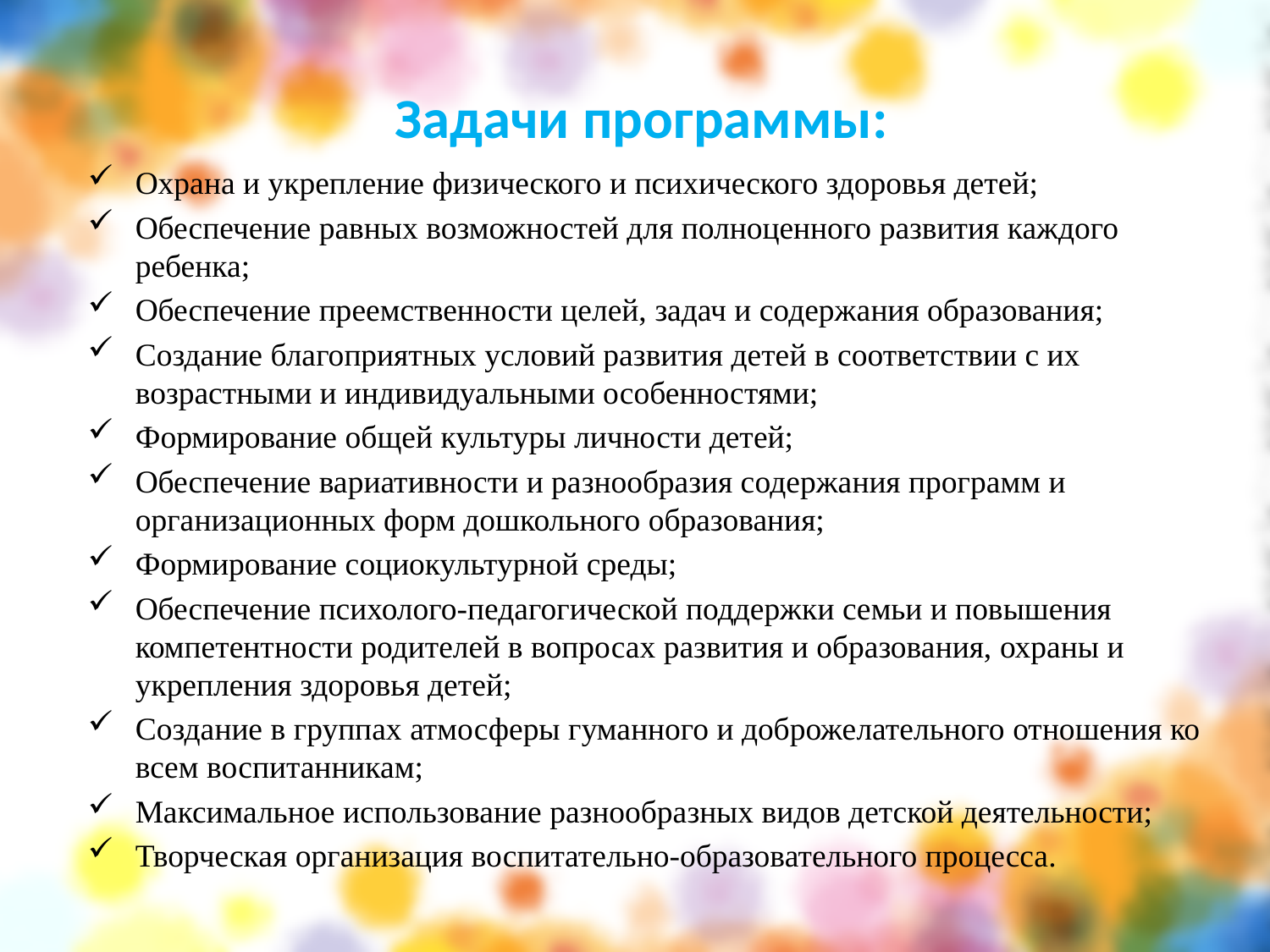

# Задачи программы:
Охрана и укрепление физического и психического здоровья детей;
Обеспечение равных возможностей для полноценного развития каждого ребенка;
Обеспечение преемственности целей, задач и содержания образования;
Создание благоприятных условий развития детей в соответствии с их возрастными и индивидуальными особенностями;
Формирование общей культуры личности детей;
Обеспечение вариативности и разнообразия содержания программ и организационных форм дошкольного образования;
Формирование социокультурной среды;
Обеспечение психолого-педагогической поддержки семьи и повышения компетентности родителей в вопросах развития и образования, охраны и укрепления здоровья детей;
Создание в группах атмосферы гуманного и доброжелательного отношения ко всем воспитанникам;
Максимальное использование разнообразных видов детской деятельности;
Творческая организация воспитательно-образовательного процесса.